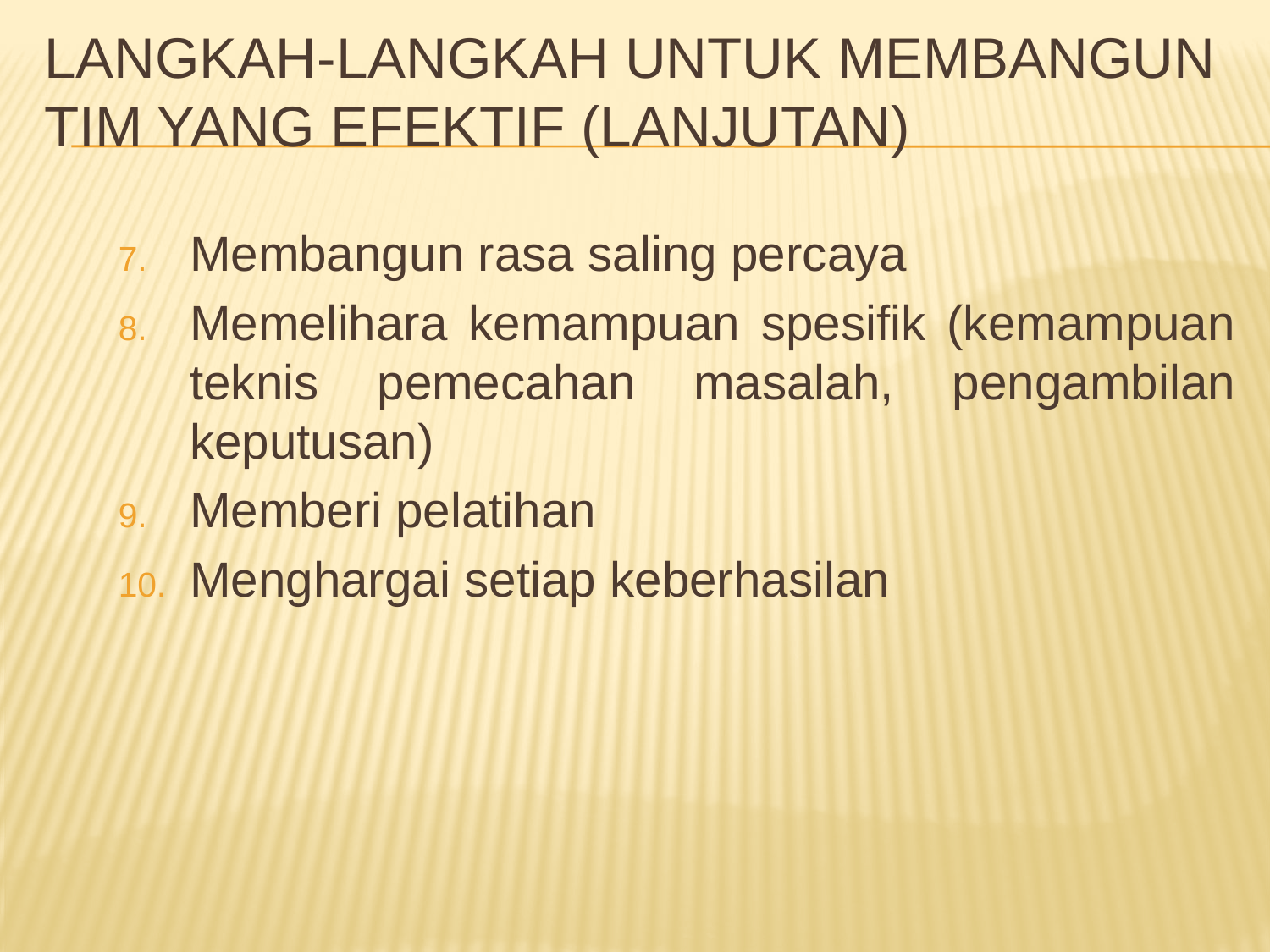

# Langkah-Langkah untuk Membangun Tim yang Efektif (lanjutan)
Membangun rasa saling percaya
Memelihara kemampuan spesifik (kemampuan teknis pemecahan masalah, pengambilan keputusan)
Memberi pelatihan
Menghargai setiap keberhasilan